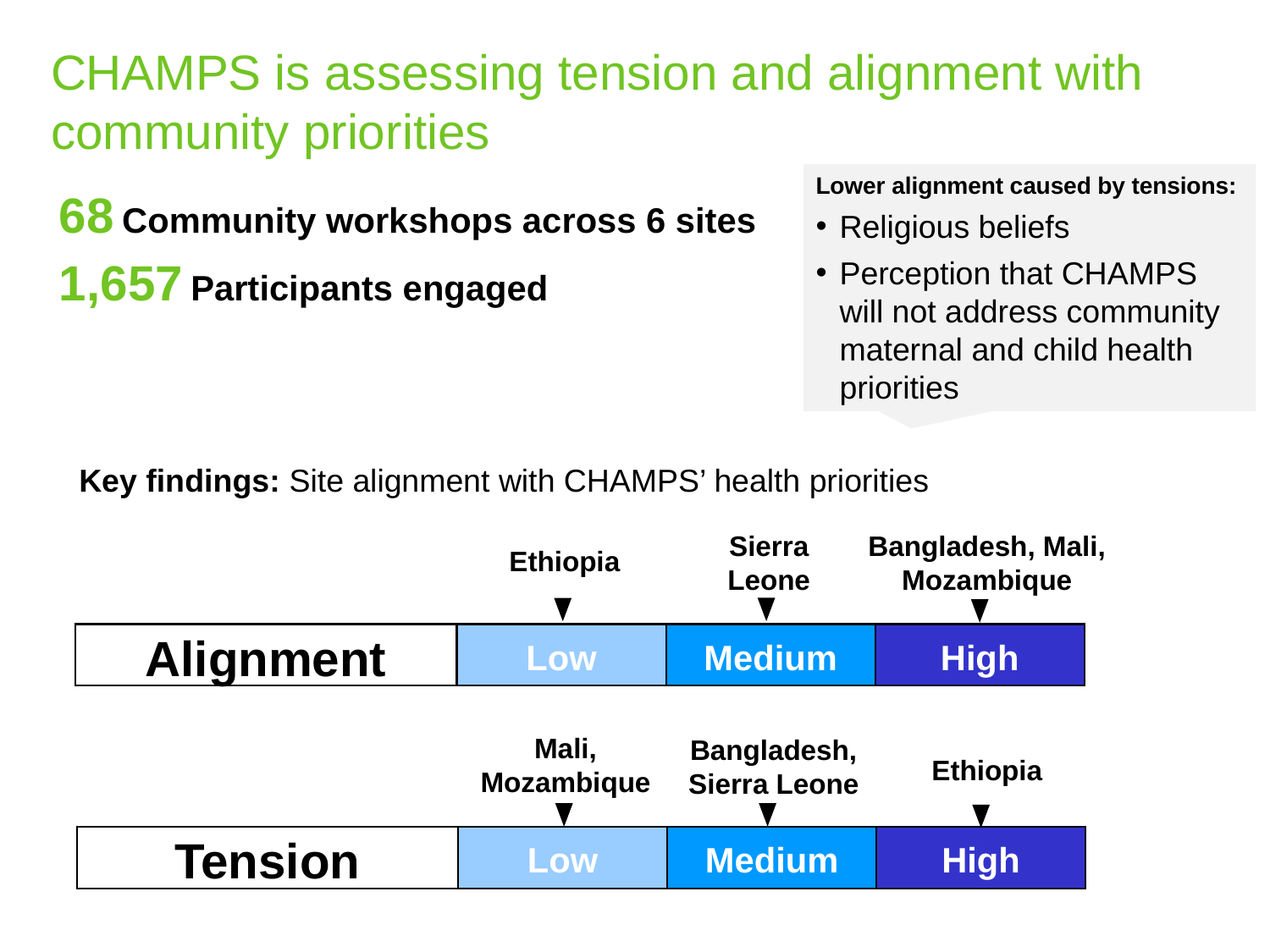

# CHAMPS is assessing tension and alignment with community priorities

Lower alignment caused by tensions:
Religious beliefs
Perception that CHAMPS will not address community maternal and child health priorities
68 Community workshops across 6 sites
1,657 Participants engaged

Key findings: Site alignment with CHAMPS’ health priorities
Sierra Leone
Bangladesh, Mali, Mozambique
Ethiopia

Alignment
Low
Medium
High
Mali, Mozambique
Bangladesh, Sierra Leone
Ethiopia

Tension
Low
Medium
High